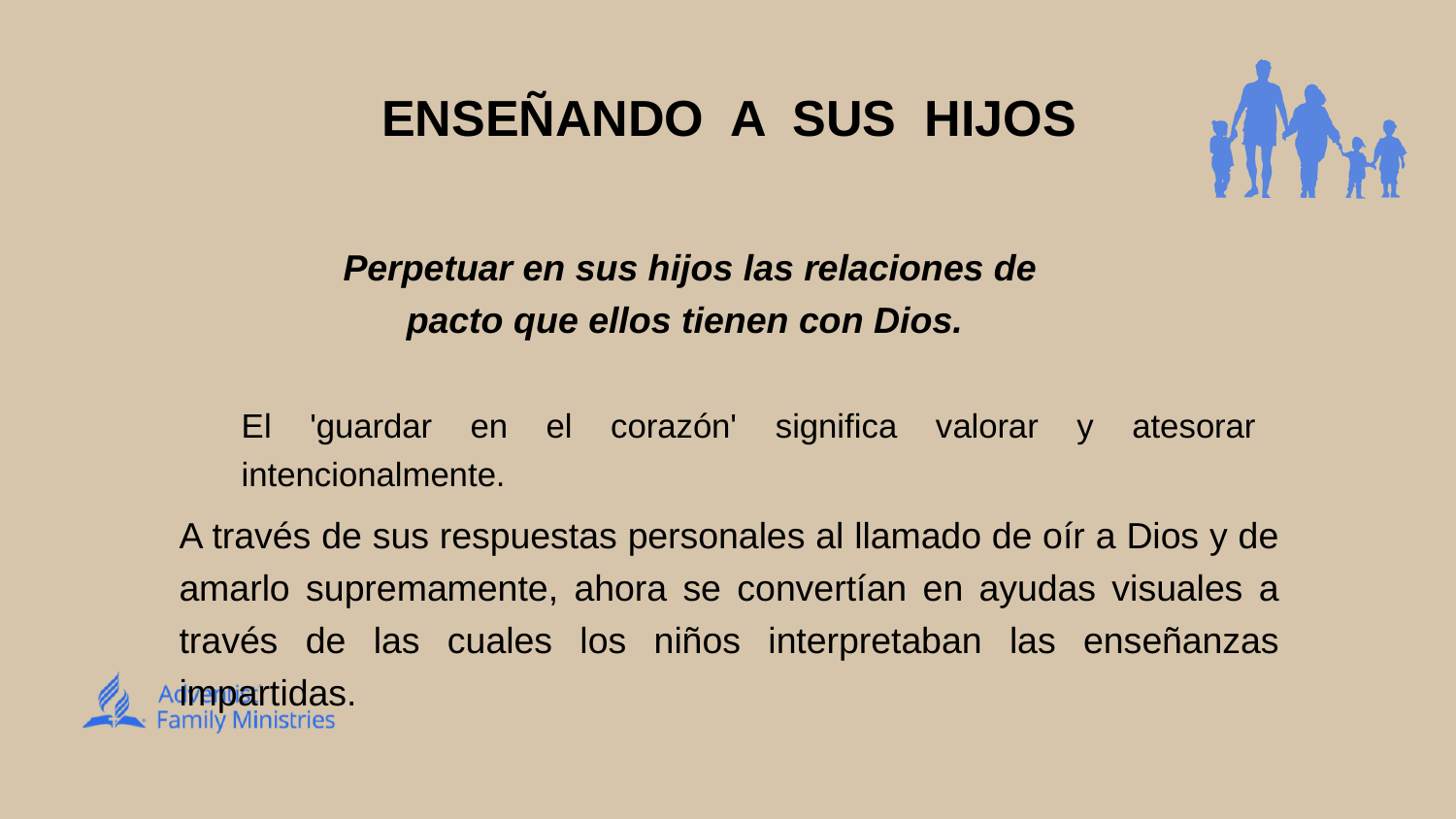

# ENSEÑANDO  A  SUS  HIJOS

Perpetuar en sus hijos las relaciones de pacto que ellos tienen con Dios.
El 'guardar en el corazón' significa valorar y atesorar intencionalmente.
A través de sus respuestas personales al llamado de oír a Dios y de amarlo supremamente, ahora se convertían en ayudas visuales a través de las cuales los niños interpretaban las enseñanzas impartidas.